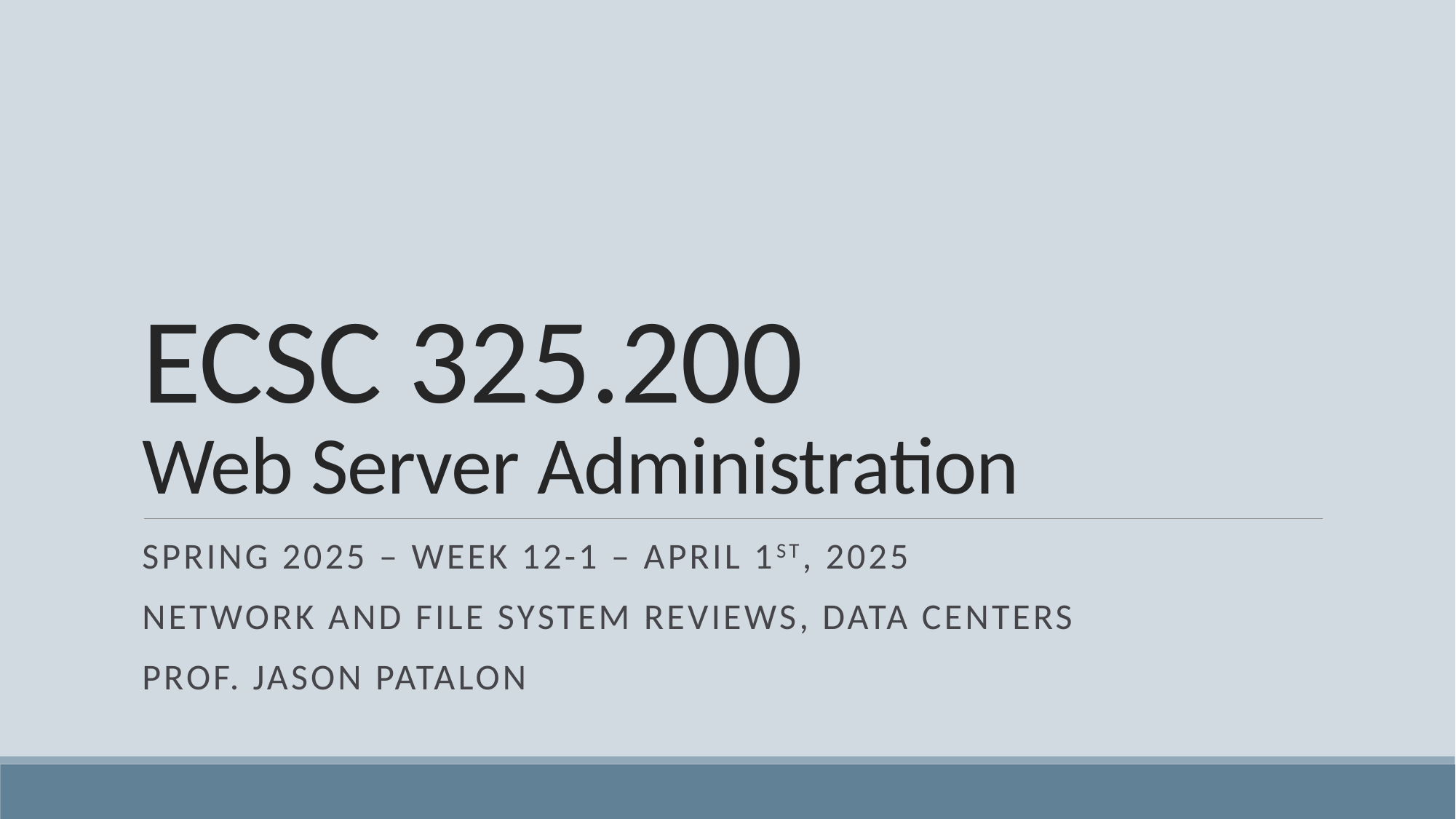

# ECSC 325.200 Web Server Administration
Spring 2025 – Week 12-1 – April 1st, 2025
Network and File System Reviews, Data Centers
Prof. Jason Patalon